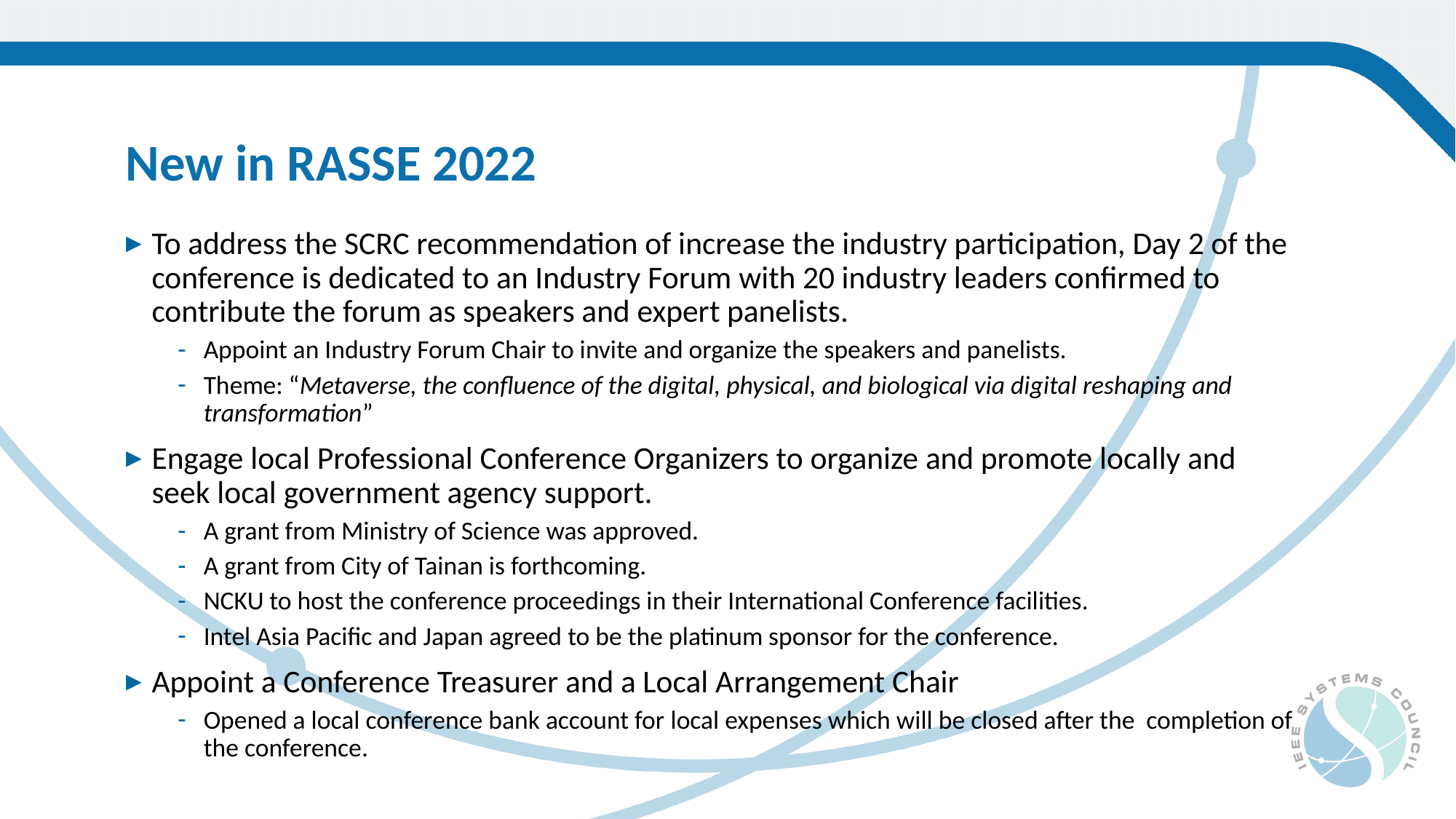

New in RASSE 2022
To address the SCRC recommendation of increase the industry participation, Day 2 of the conference is dedicated to an Industry Forum with 20 industry leaders confirmed to contribute the forum as speakers and expert panelists.
Appoint an Industry Forum Chair to invite and organize the speakers and panelists.
Theme: “Metaverse, the confluence of the digital, physical, and biological via digital reshaping and transformation”
Engage local Professional Conference Organizers to organize and promote locally and seek local government agency support.
A grant from Ministry of Science was approved.
A grant from City of Tainan is forthcoming.
NCKU to host the conference proceedings in their International Conference facilities.
Intel Asia Pacific and Japan agreed to be the platinum sponsor for the conference.
Appoint a Conference Treasurer and a Local Arrangement Chair
Opened a local conference bank account for local expenses which will be closed after the  completion of the conference.